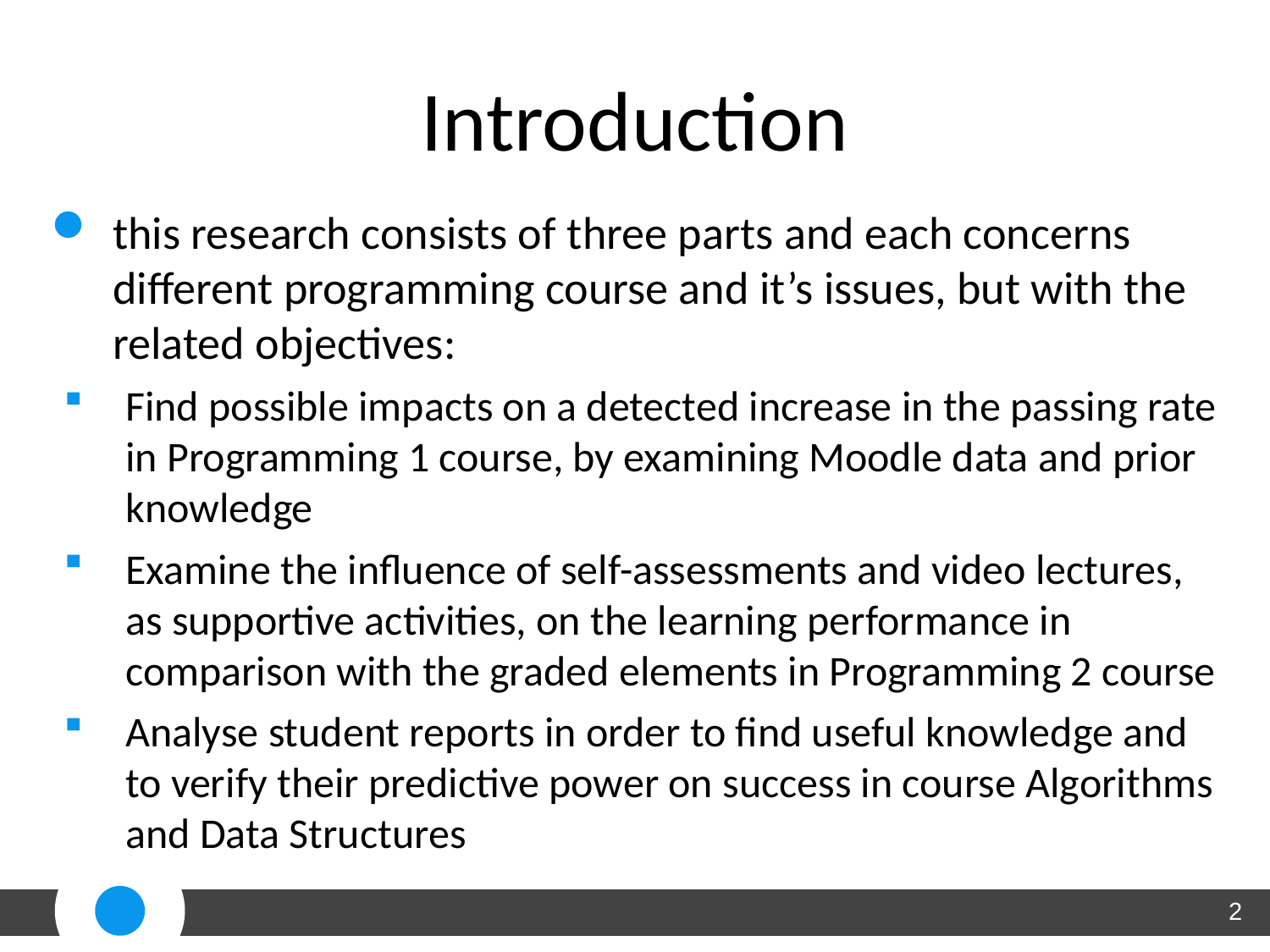

# Introduction
this research consists of three parts and each concerns different programming course and it’s issues, but with the related objectives:
Find possible impacts on a detected increase in the passing rate in Programming 1 course, by examining Moodle data and prior knowledge
Examine the influence of self-assessments and video lectures, as supportive activities, on the learning performance in comparison with the graded elements in Programming 2 course
Analyse student reports in order to find useful knowledge and to verify their predictive power on success in course Algorithms and Data Structures

2